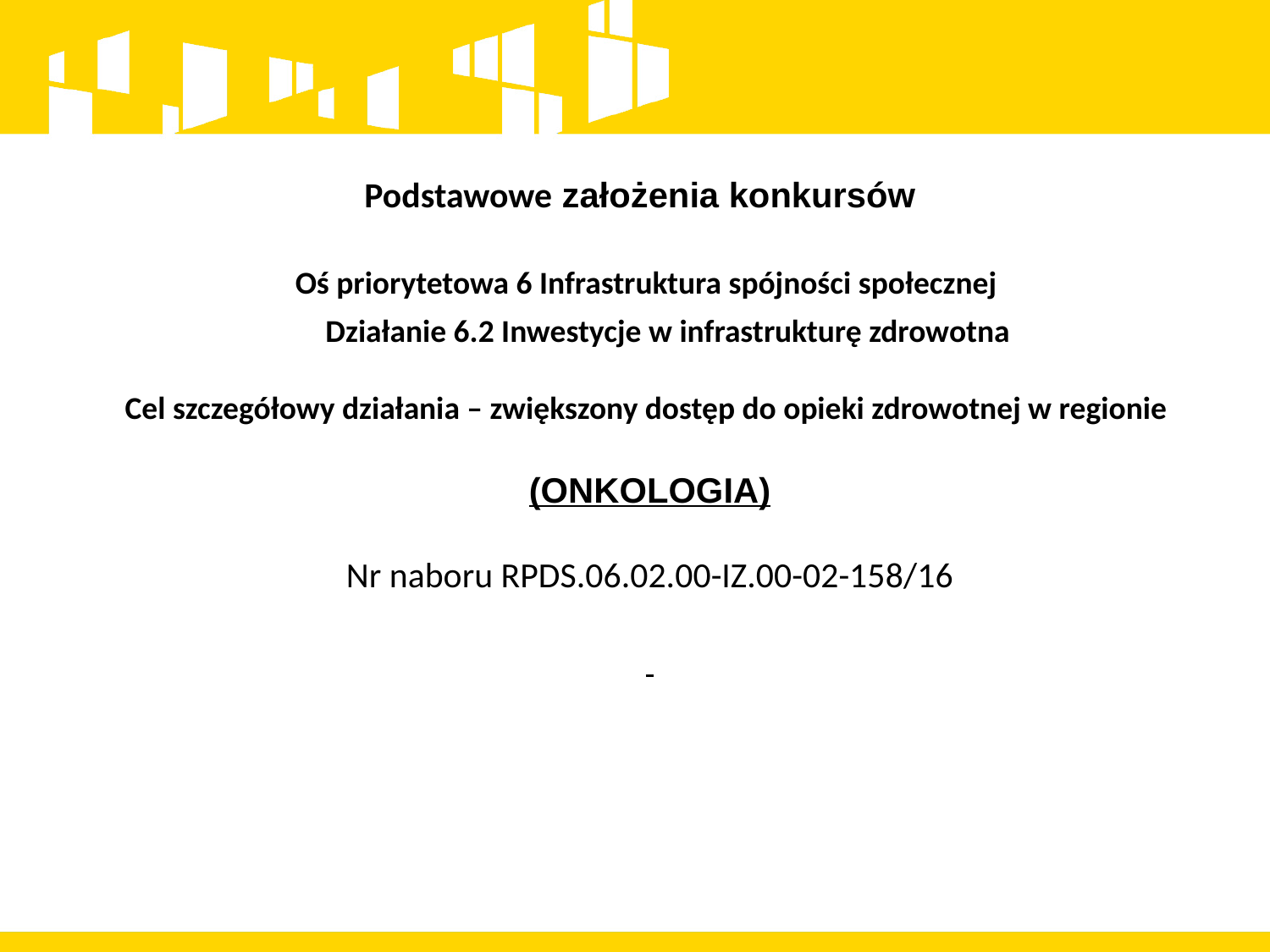

Podstawowe założenia konkursów

Oś priorytetowa 6 Infrastruktura spójności społecznej
      Działanie 6.2 Inwestycje w infrastrukturę zdrowotna

Cel szczegółowy działania – zwiększony dostęp do opieki zdrowotnej w regionie

(ONKOLOGIA)

Nr naboru RPDS.06.02.00-IZ.00-02-158/16